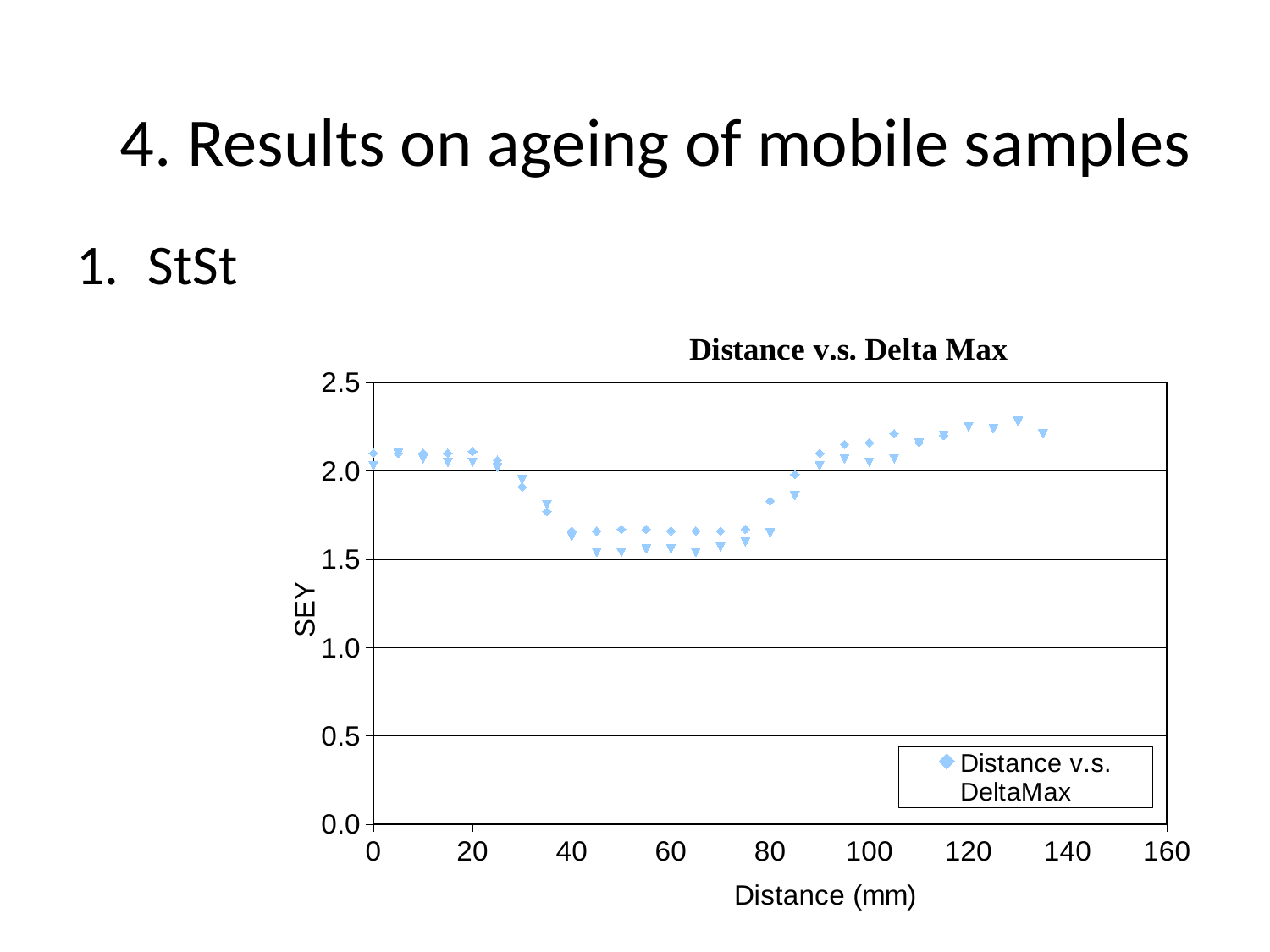

4. Results on ageing of mobile samples
StSt

### Chart

| Category |  |  |
|---|---|---|